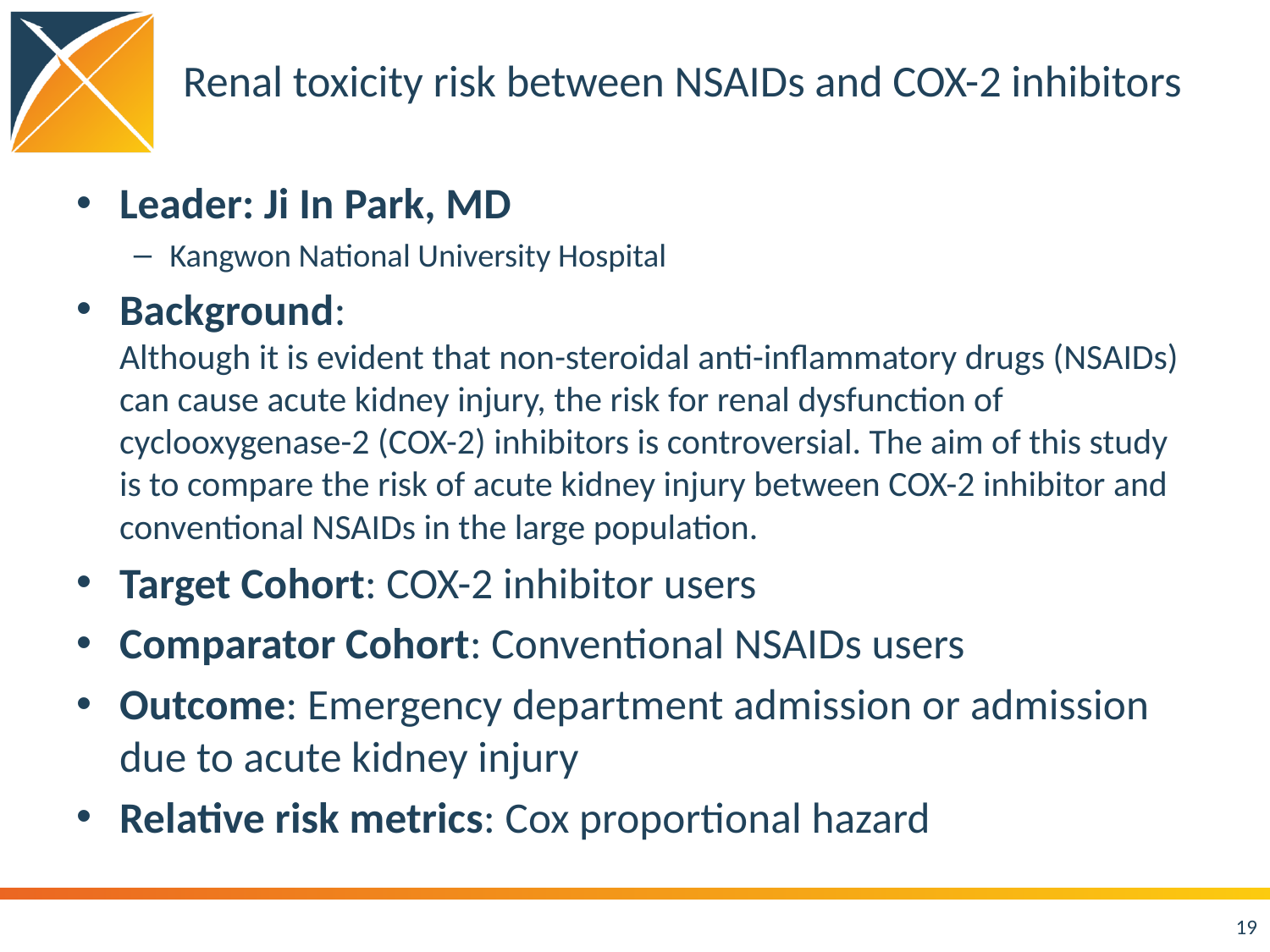

# Renal toxicity risk between NSAIDs and COX-2 inhibitors
Leader: Ji In Park, MD
Kangwon National University Hospital
Background:
Although it is evident that non-steroidal anti-inflammatory drugs (NSAIDs) can cause acute kidney injury, the risk for renal dysfunction of cyclooxygenase-2 (COX-2) inhibitors is controversial. The aim of this study is to compare the risk of acute kidney injury between COX-2 inhibitor and conventional NSAIDs in the large population.
Target Cohort: COX-2 inhibitor users
Comparator Cohort: Conventional NSAIDs users
Outcome: Emergency department admission or admission due to acute kidney injury
Relative risk metrics: Cox proportional hazard

19